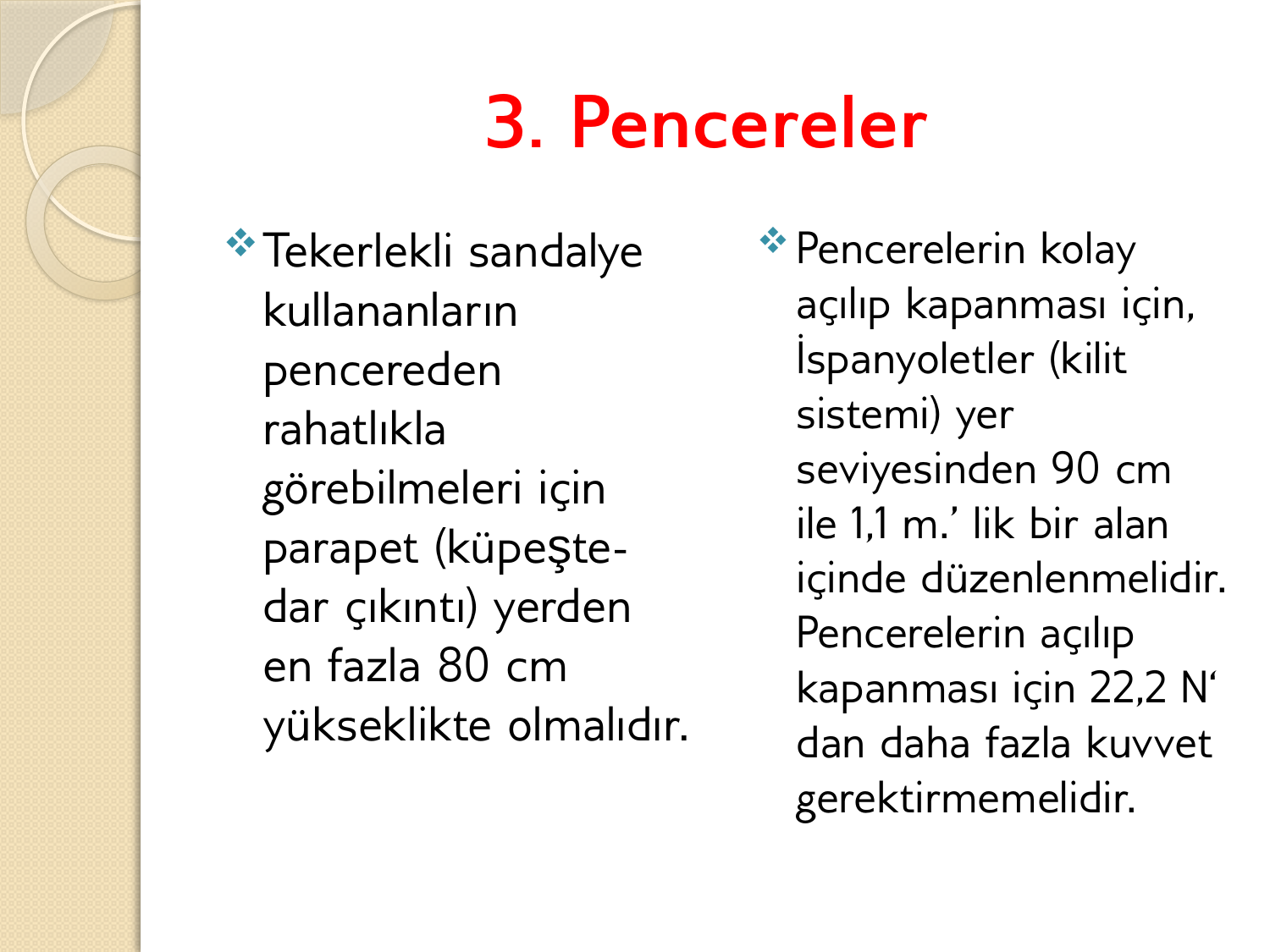

# 3. Pencereler
Tekerlekli sandalye kullananların pencereden rahatlıkla görebilmeleri için parapet (küpeşte- dar çıkıntı) yerden en fazla 80 cm yükseklikte olmalıdır.
Pencerelerin kolay açılıp kapanması için, İspanyoletler (kilit sistemi) yer seviyesinden 90 cm ile 1,1 m.’ lik bir alan içinde düzenlenmelidir. Pencerelerin açılıp kapanması için 22,2 N‘ dan daha fazla kuvvet gerektirmemelidir.